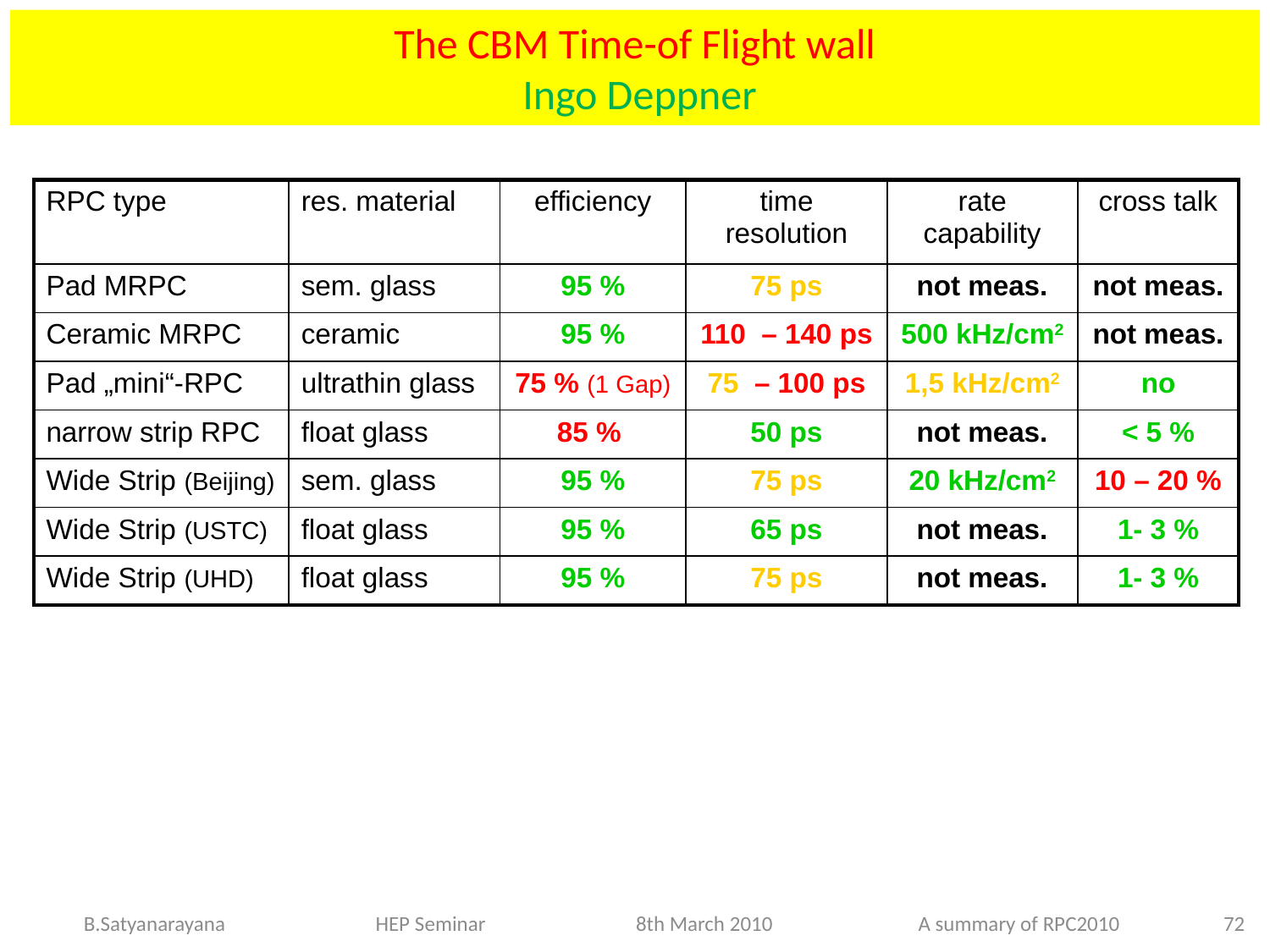

# The CBM Time-of Flight wall Ingo Deppner

| RPC type | res. material | efficiency | time resolution | rate capability | cross talk |
| --- | --- | --- | --- | --- | --- |
| Pad MRPC | sem. glass | 95 % | 75 ps | not meas. | not meas. |
| Ceramic MRPC | ceramic | 95 % | 110 – 140 ps | 500 kHz/cm2 | not meas. |
| Pad „mini“-RPC | ultrathin glass | 75 % (1 Gap) | 75 – 100 ps | 1,5 kHz/cm2 | no |
| narrow strip RPC | float glass | 85 % | 50 ps | not meas. | < 5 % |
| Wide Strip (Beijing) | sem. glass | 95 % | 75 ps | 20 kHz/cm2 | 10 – 20 % |
| Wide Strip (USTC) | float glass | 95 % | 65 ps | not meas. | 1- 3 % |
| Wide Strip (UHD) | float glass | 95 % | 75 ps | not meas. | 1- 3 % |

72
B.Satyanarayana                               HEP Seminar                               8th March 2010                              A summary of RPC2010